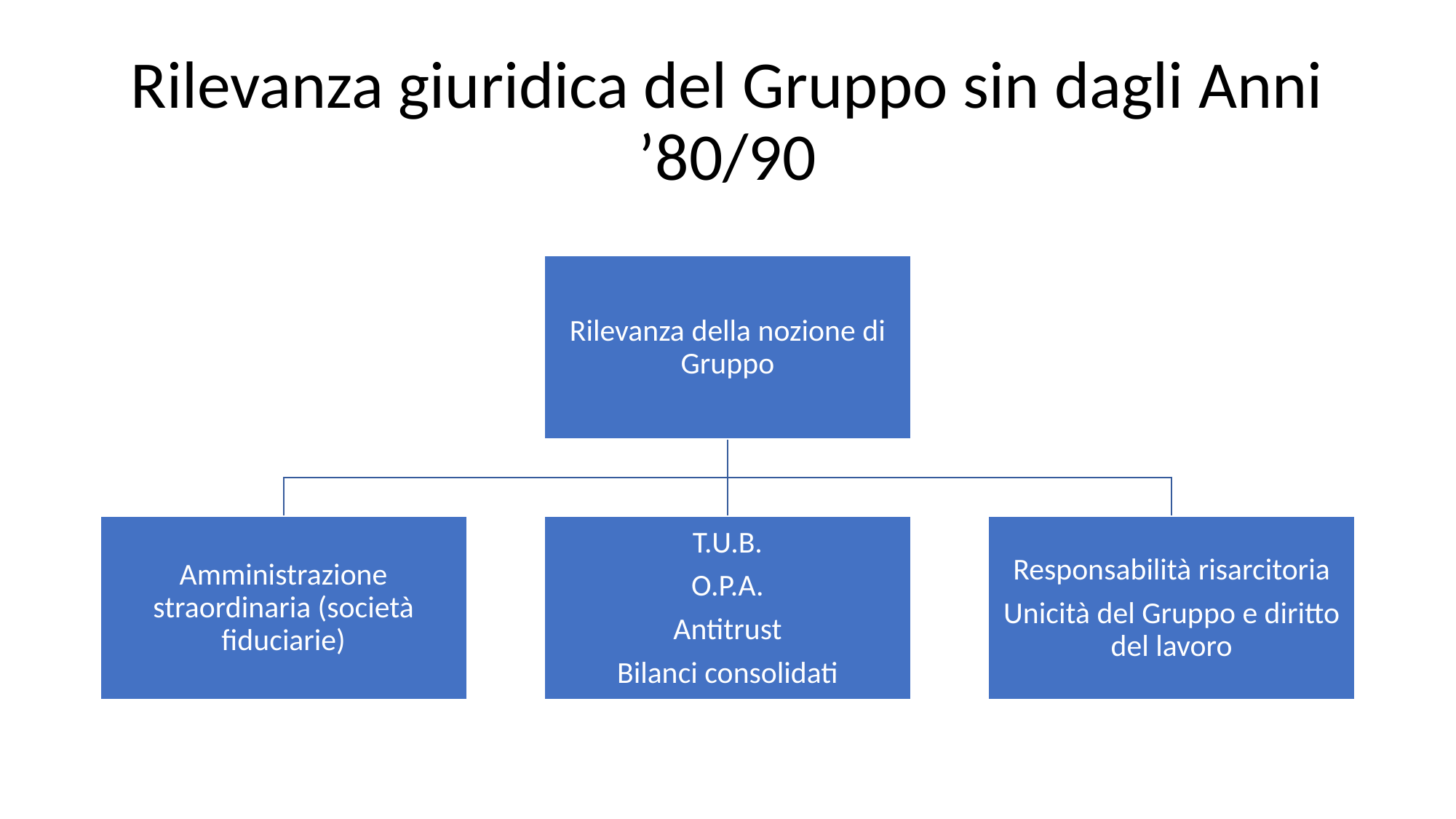

# Rilevanza giuridica del Gruppo sin dagli Anni ’80/90
Rilevanza della nozione di Gruppo
Amministrazione straordinaria (società fiduciarie)
T.U.B.
O.P.A.
Antitrust
Bilanci consolidati
Responsabilità risarcitoria
Unicità del Gruppo e diritto del lavoro